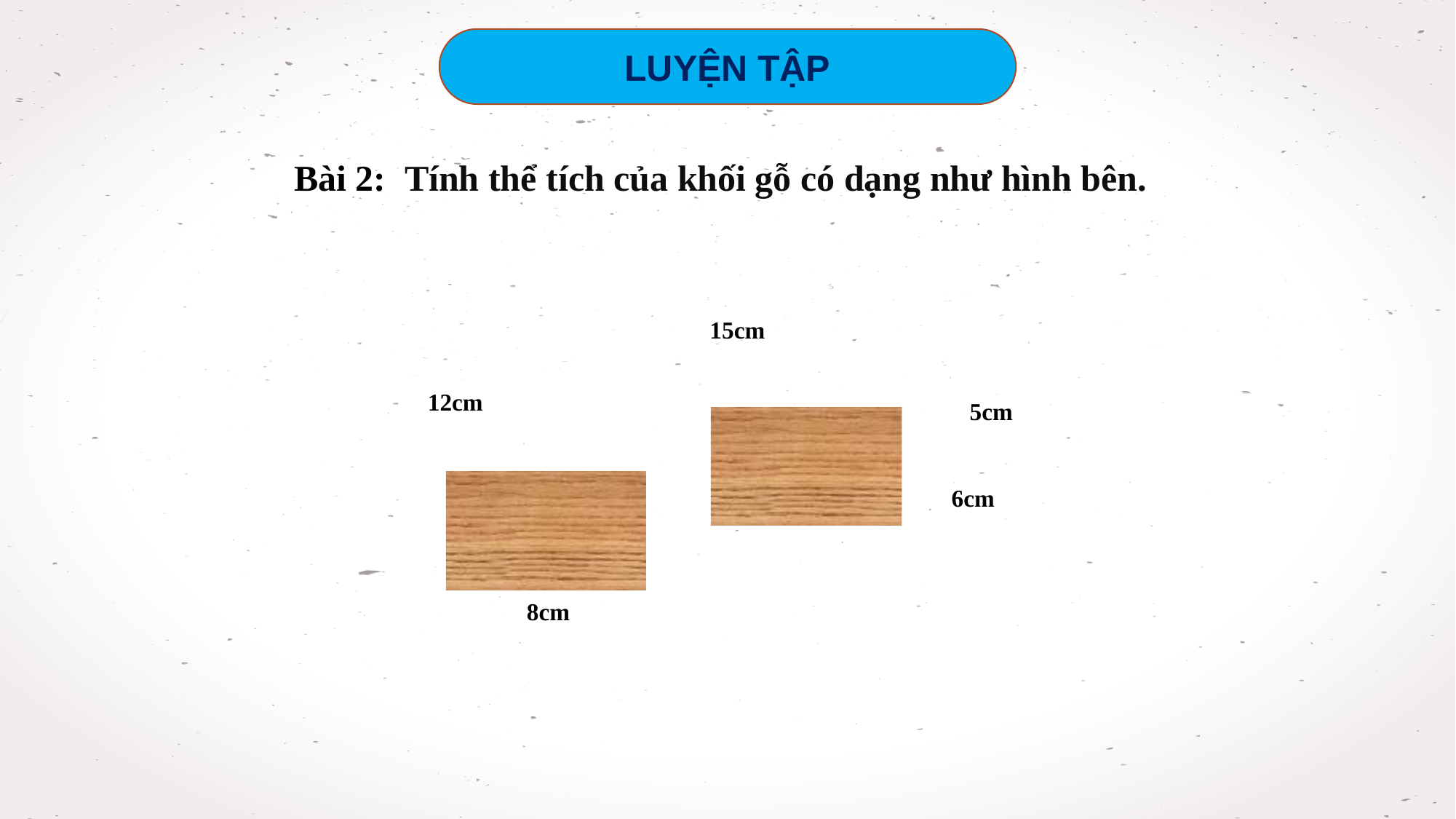

LUYỆN TẬP
Bài 2:  Tính thể tích của khối gỗ có dạng như hình bên.
15cm
12cm
5cm

6cm
8cm